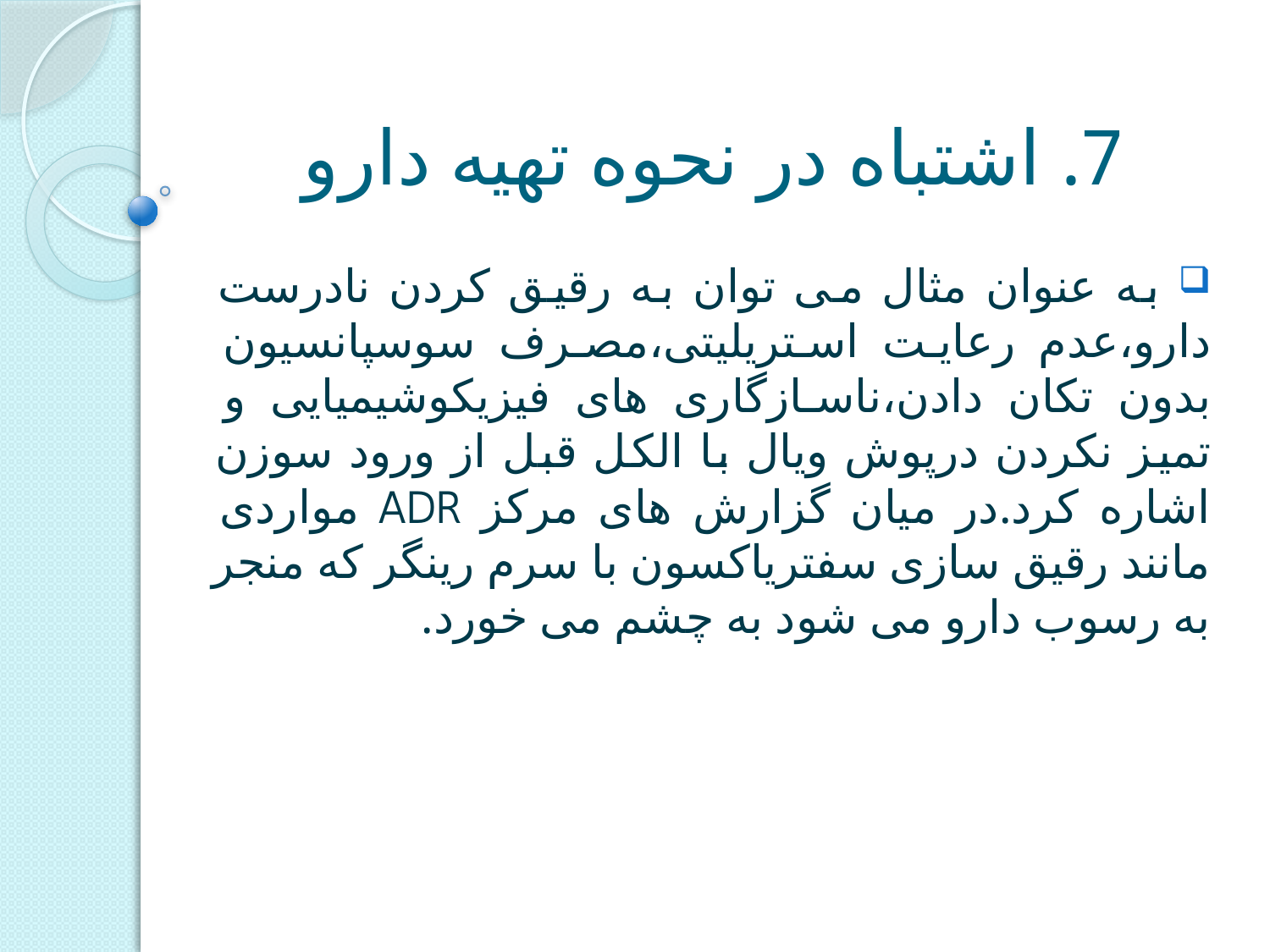

# 7. اشتباه در نحوه تهیه دارو
 به عنوان مثال می توان به رقیق کردن نادرست دارو،عدم رعایت استریلیتی،مصرف سوسپانسیون بدون تکان دادن،ناسازگاری های فیزیکوشیمیایی و تمیز نکردن درپوش ویال با الکل قبل از ورود سوزن اشاره کرد.در میان گزارش های مرکز ADR مواردی مانند رقیق سازی سفتریاکسون با سرم رینگر که منجر به رسوب دارو می شود به چشم می خورد.